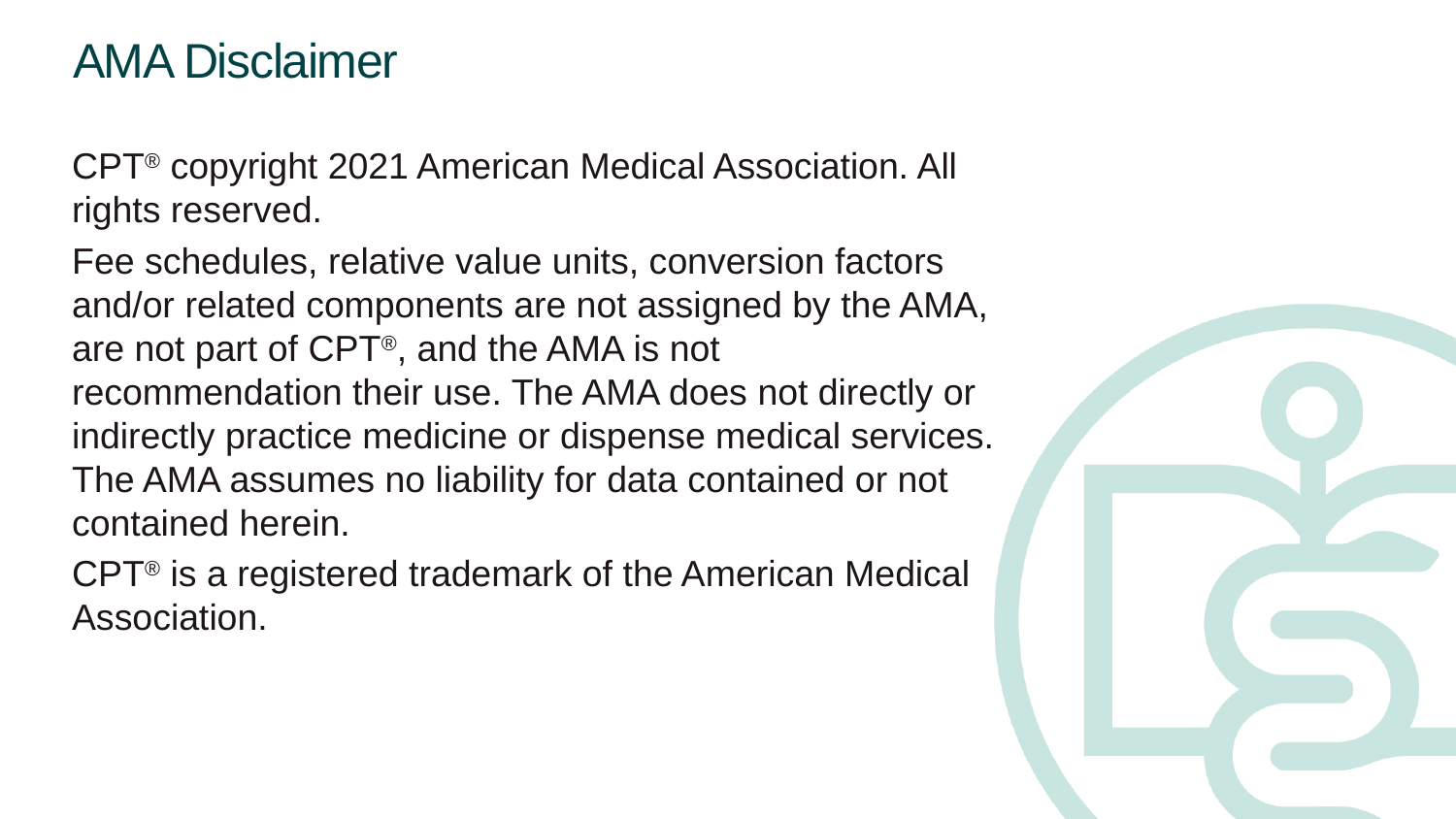

# AMA Disclaimer
CPT® copyright 2021 American Medical Association. All rights reserved.
Fee schedules, relative value units, conversion factors and/or related components are not assigned by the AMA, are not part of CPT®, and the AMA is not recommendation their use. The AMA does not directly or indirectly practice medicine or dispense medical services. The AMA assumes no liability for data contained or not contained herein.
CPT® is a registered trademark of the American Medical Association.